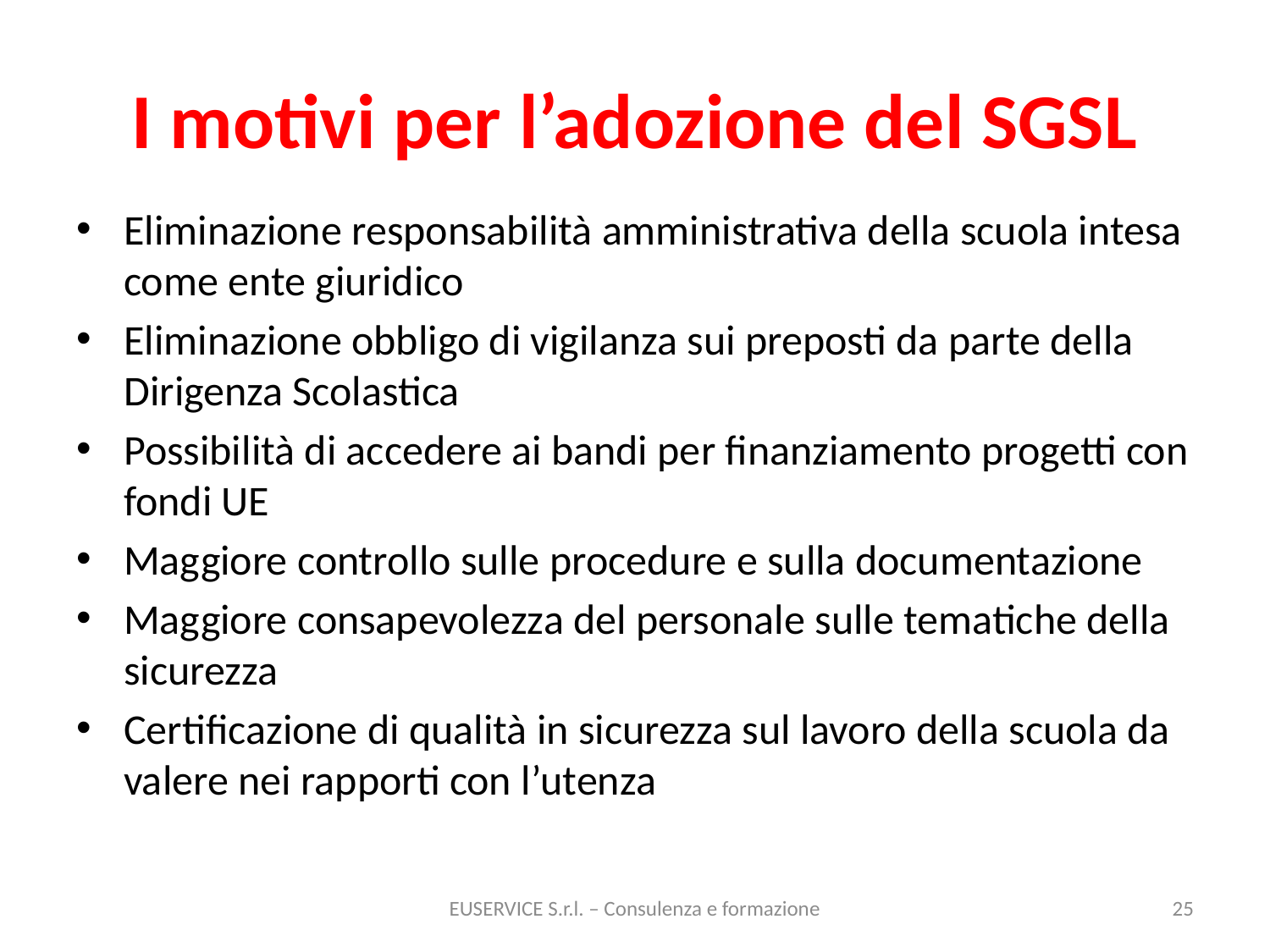

# I motivi per l’adozione del SGSL
Eliminazione responsabilità amministrativa della scuola intesa come ente giuridico
Eliminazione obbligo di vigilanza sui preposti da parte della Dirigenza Scolastica
Possibilità di accedere ai bandi per finanziamento progetti con fondi UE
Maggiore controllo sulle procedure e sulla documentazione
Maggiore consapevolezza del personale sulle tematiche della sicurezza
Certificazione di qualità in sicurezza sul lavoro della scuola da valere nei rapporti con l’utenza

EUSERVICE S.r.l. – Consulenza e formazione
25